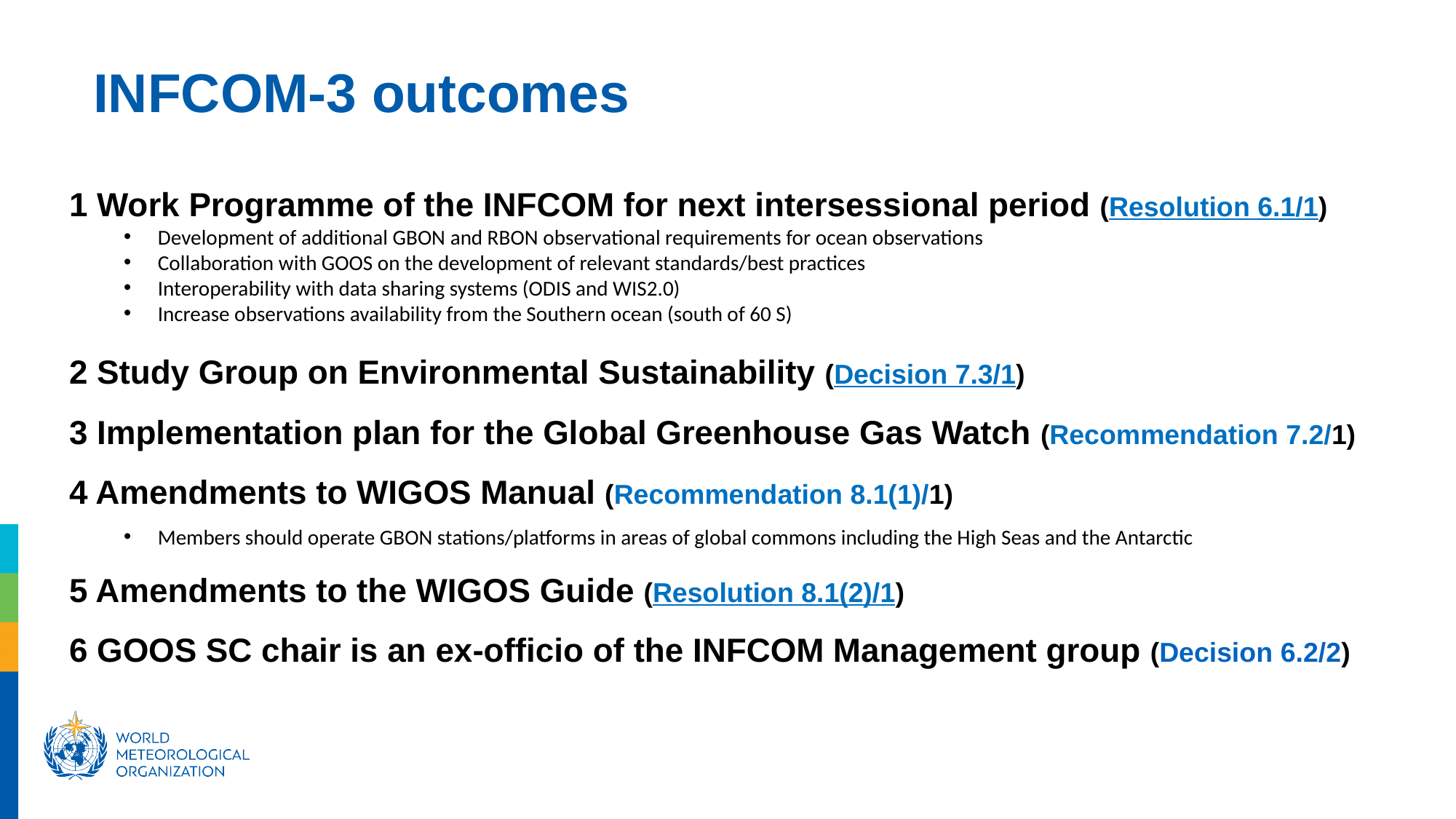

INFCOM-3 outcomes
1 Work Programme of the INFCOM for next intersessional period (Resolution 6.1/1)
Development of additional GBON and RBON observational requirements for ocean observations
Collaboration with GOOS on the development of relevant standards/best practices
Interoperability with data sharing systems (ODIS and WIS2.0)
Increase observations availability from the Southern ocean (south of 60 S)

2 Study Group on Environmental Sustainability (Decision 7.3/1)
3 Implementation plan for the Global Greenhouse Gas Watch (Recommendation 7.2/1)
4 Amendments to WIGOS Manual (Recommendation 8.1(1)/1)
Members should operate GBON stations/platforms in areas of global commons including the High Seas and the Antarctic
5 Amendments to the WIGOS Guide (Resolution 8.1(2)/1)
6 GOOS SC chair is an ex-officio of the INFCOM Management group (Decision 6.2/2)